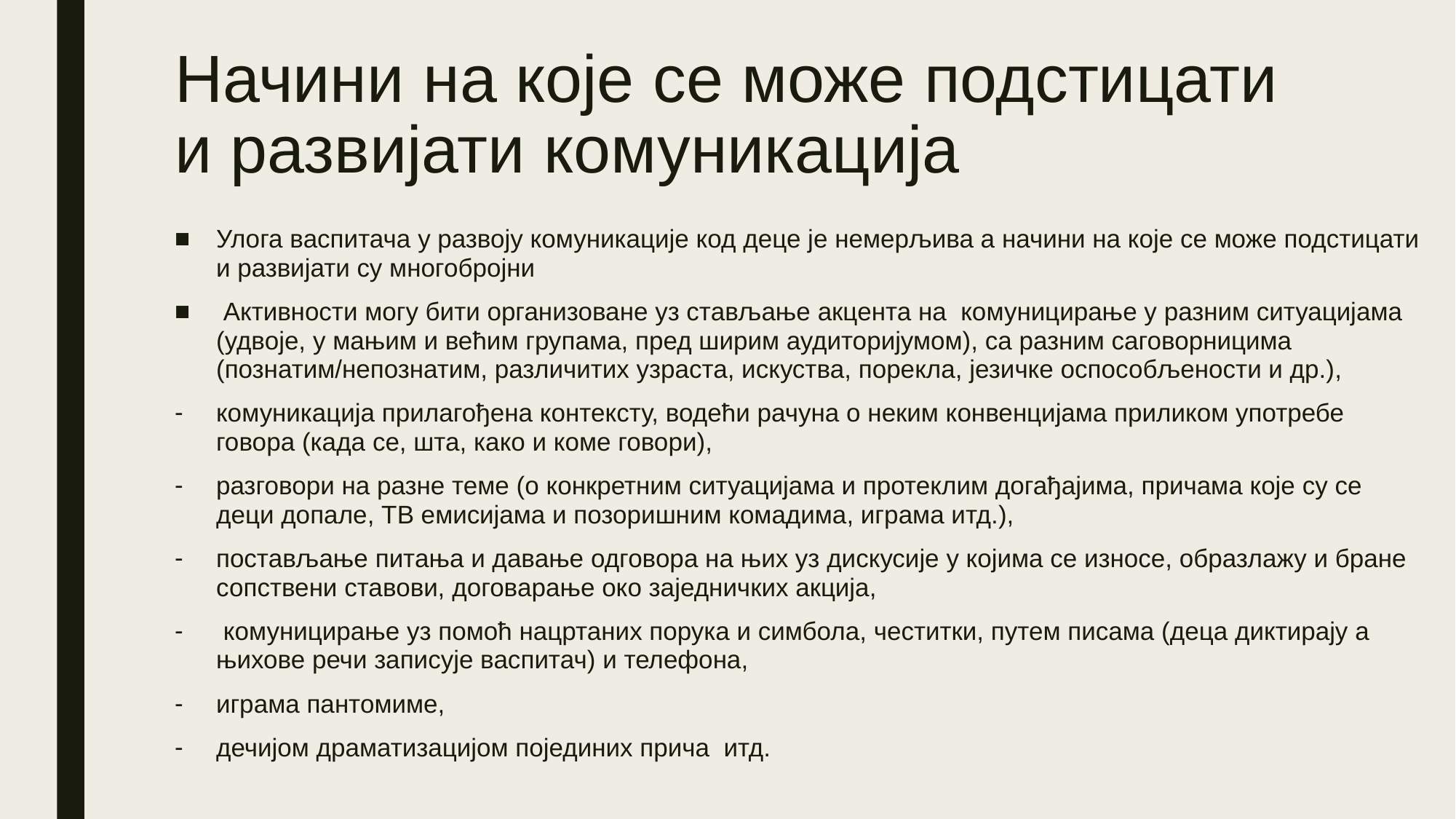

# Начини на које се може подстицати и развијати комуникација
Улога васпитача у развоју комуникације код деце је немерљива а начини на које се може подстицати и развијати су многобројни
 Активности могу бити организоване уз стављање акцента на  комуницирање у разним ситуацијама (удвоје, у мањим и већим групама, пред ширим аудиторијумом), са разним саговорницима (познатим/непознатим, различитих узраста, искуства, порекла, језичке оспособљености и др.),
комуникација прилагођена контексту, водећи рачуна о неким конвенцијама приликом употребе говора (када се, шта, како и коме говори),
разговори на разне теме (о конкретним ситуацијама и протеклим догађајима, причама које су се деци допале, ТВ емисијама и позоришним комадима, играма итд.),
постављање питања и давање одговора на њих уз дискусије у којима се износе, образлажу и бране сопствени ставови, договарање око заједничких акција,
 комуницирање уз помоћ нацртаних порука и симбола, честитки, путем писама (деца диктирају а њихове речи записује васпитач) и телефона,
играма пантомиме,
дечијом драматизацијом појединих прича  итд.